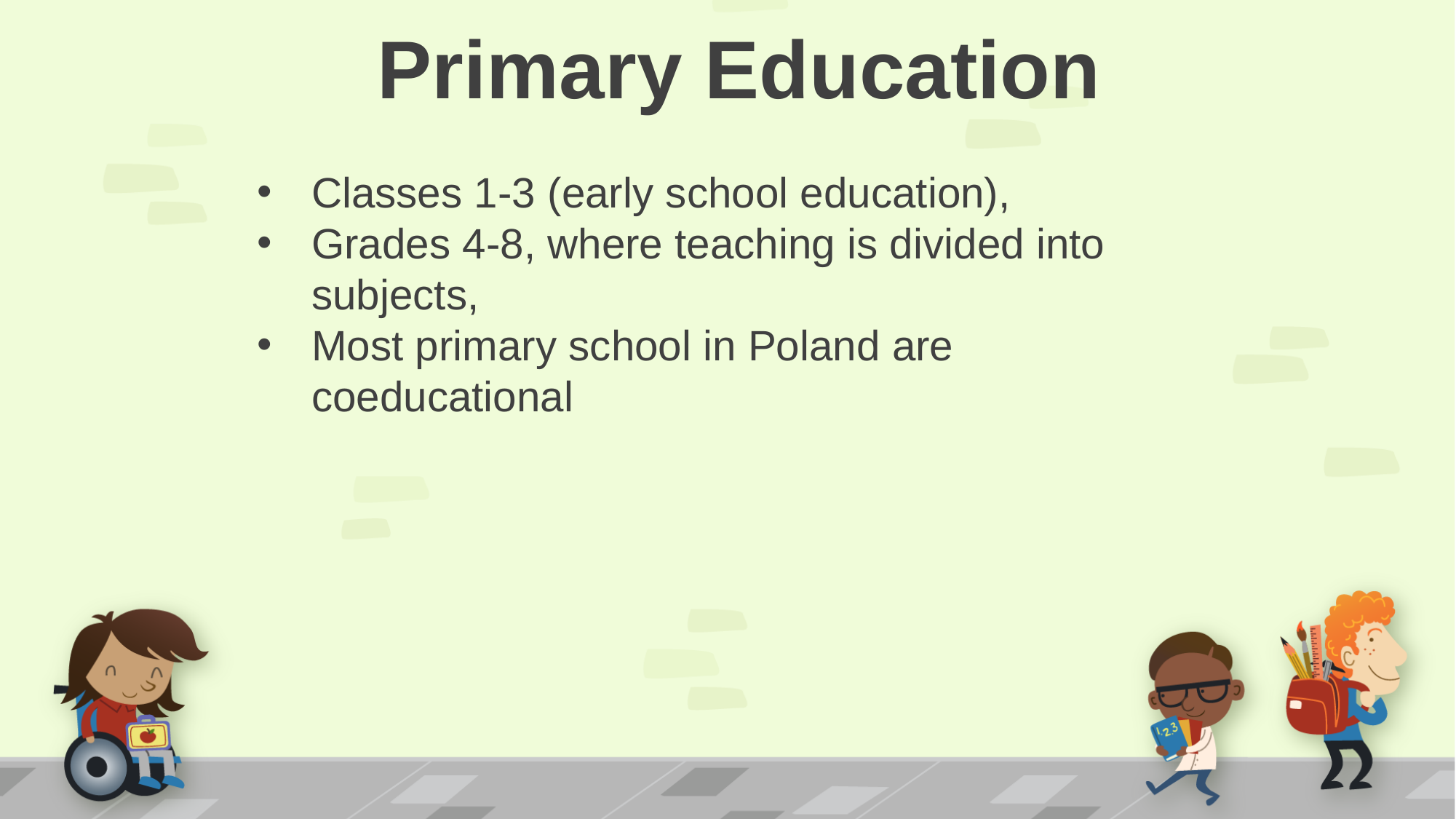

Primary Education

Classes 1-3 (early school education),
Grades 4-8, where teaching is divided into subjects,
Most primary school in Poland are coeducational